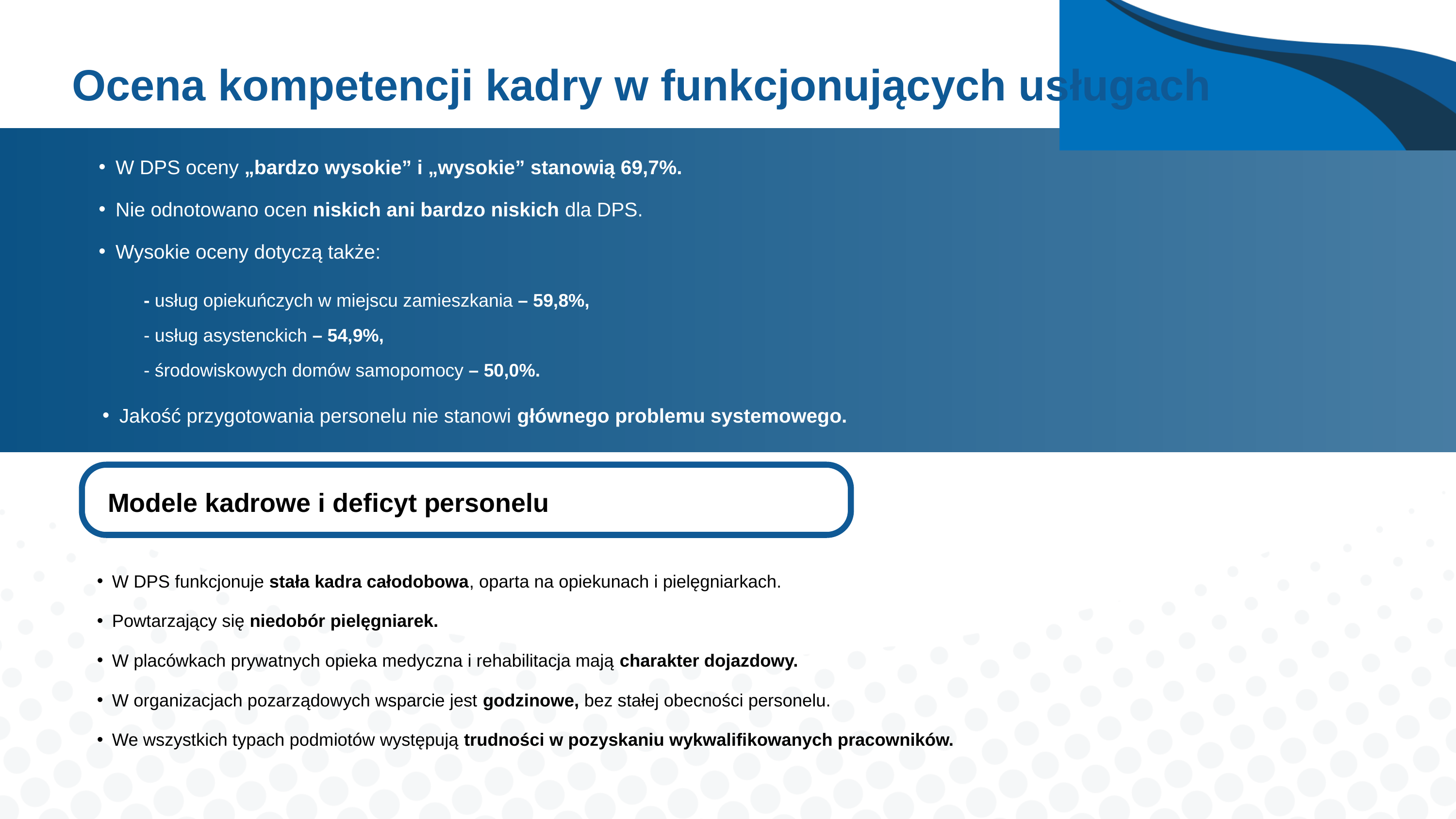

Ocena kompetencji kadry w funkcjonujących usługach
W DPS oceny „bardzo wysokie” i „wysokie” stanowią 69,7%.
Nie odnotowano ocen niskich ani bardzo niskich dla DPS.
Wysokie oceny dotyczą także:
- usług opiekuńczych w miejscu zamieszkania – 59,8%,
- usług asystenckich – 54,9%,
- środowiskowych domów samopomocy – 50,0%.
Jakość przygotowania personelu nie stanowi głównego problemu systemowego.
Modele kadrowe i deficyt personelu
W DPS funkcjonuje stała kadra całodobowa, oparta na opiekunach i pielęgniarkach.
Powtarzający się niedobór pielęgniarek.
W placówkach prywatnych opieka medyczna i rehabilitacja mają charakter dojazdowy.
W organizacjach pozarządowych wsparcie jest godzinowe, bez stałej obecności personelu.
We wszystkich typach podmiotów występują trudności w pozyskaniu wykwalifikowanych pracowników.